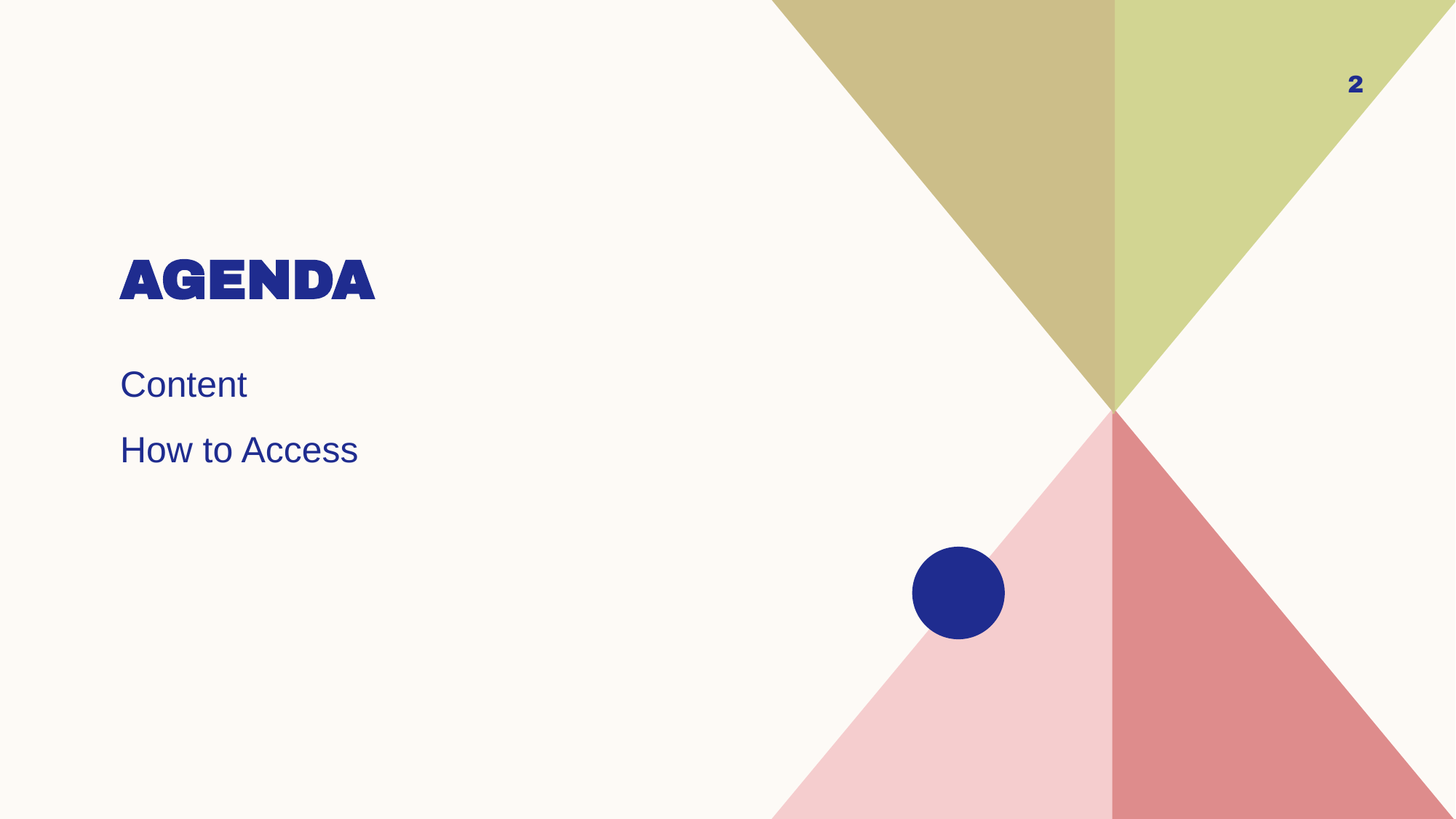

2
# agenda
Content
How to Access